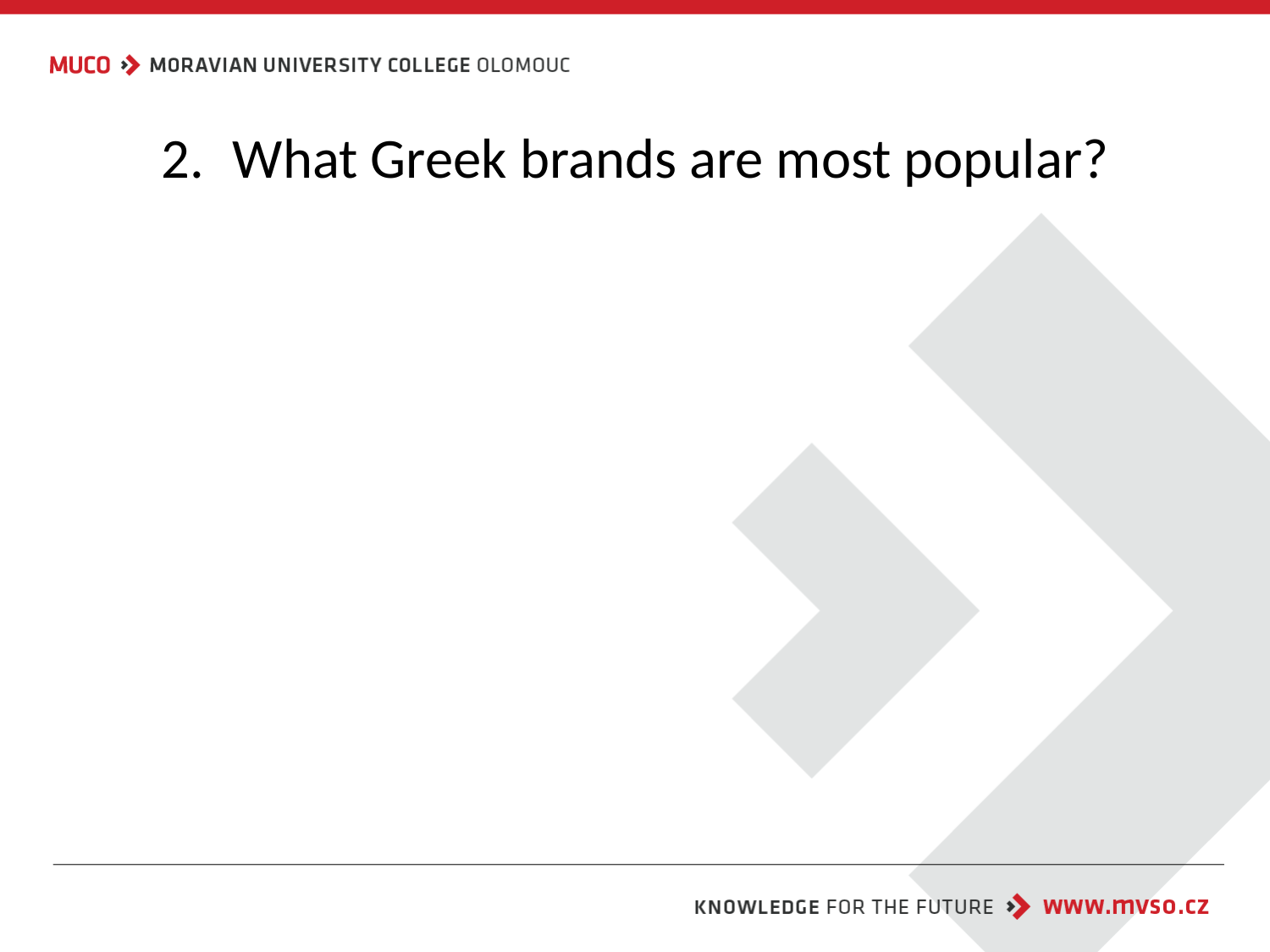

# What Greek brands are most popular?